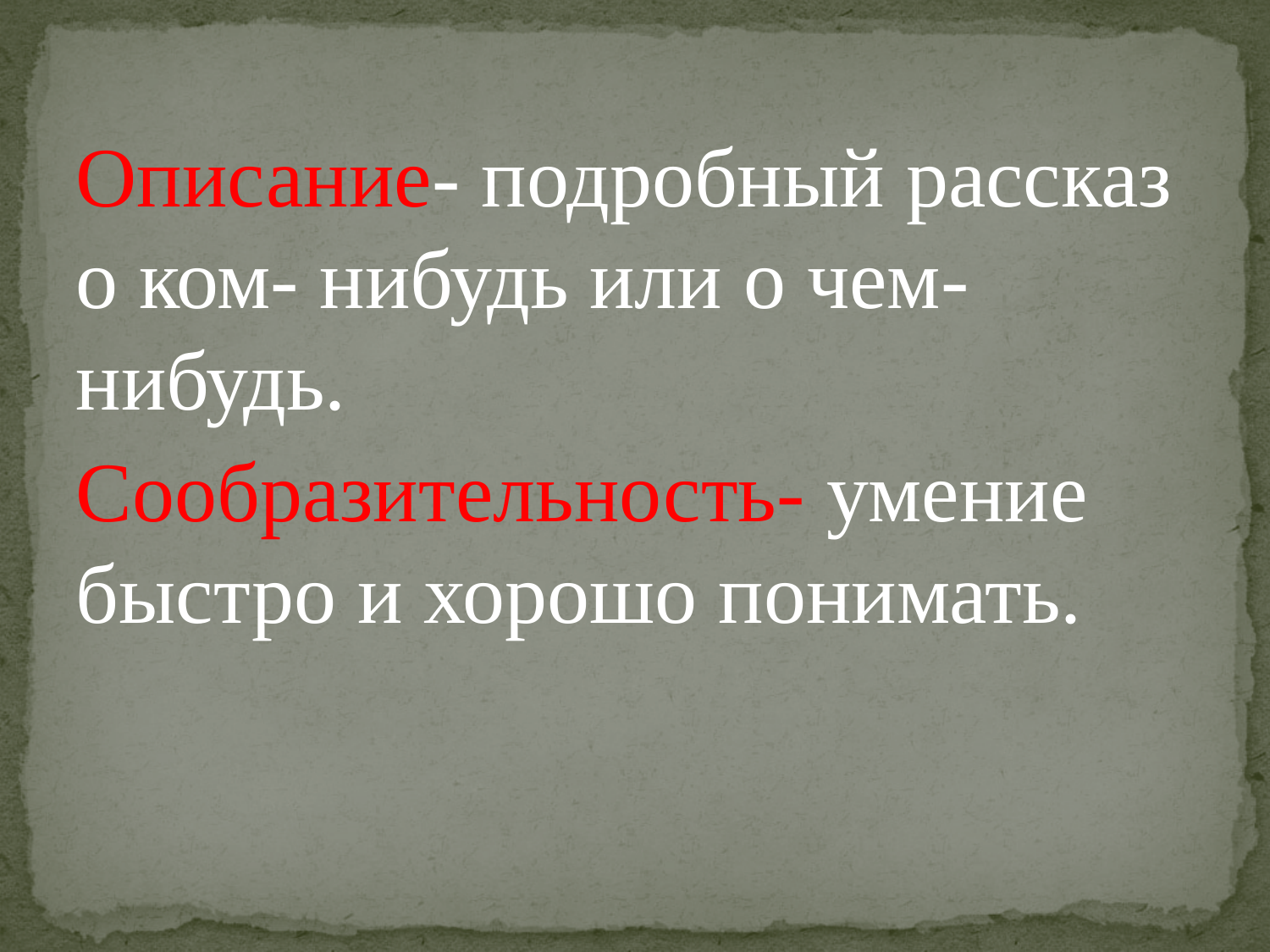

Описание- подробный рассказ о ком- нибудь или о чем-нибудь.
Сообразительность- умение быстро и хорошо понимать.